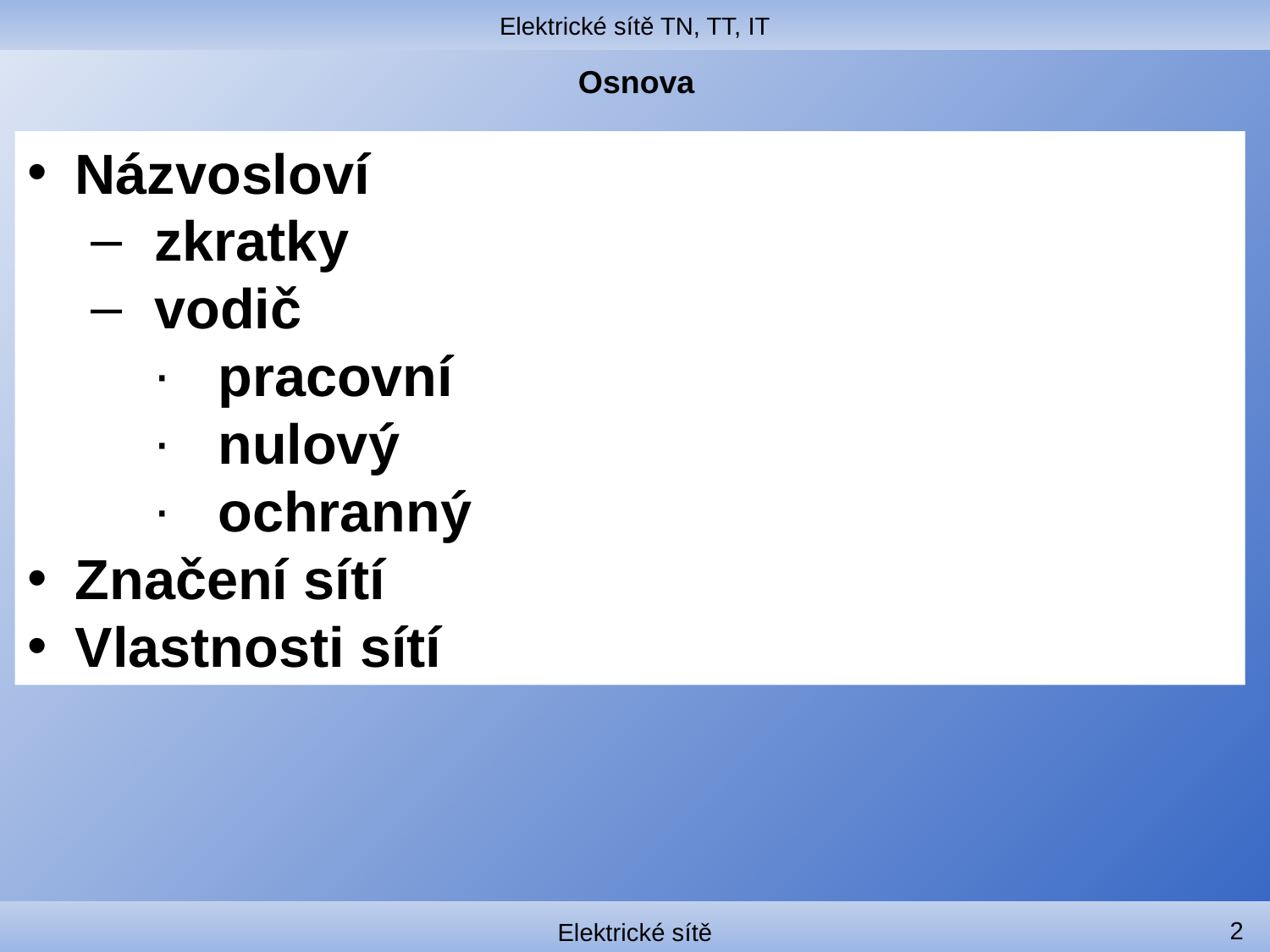

Elektrické sítě TN, TT, IT
# Osnova
Názvosloví
zkratky
vodič
pracovní
nulový
ochranný
Značení sítí
Vlastnosti sítí
2
Elektrické sítě